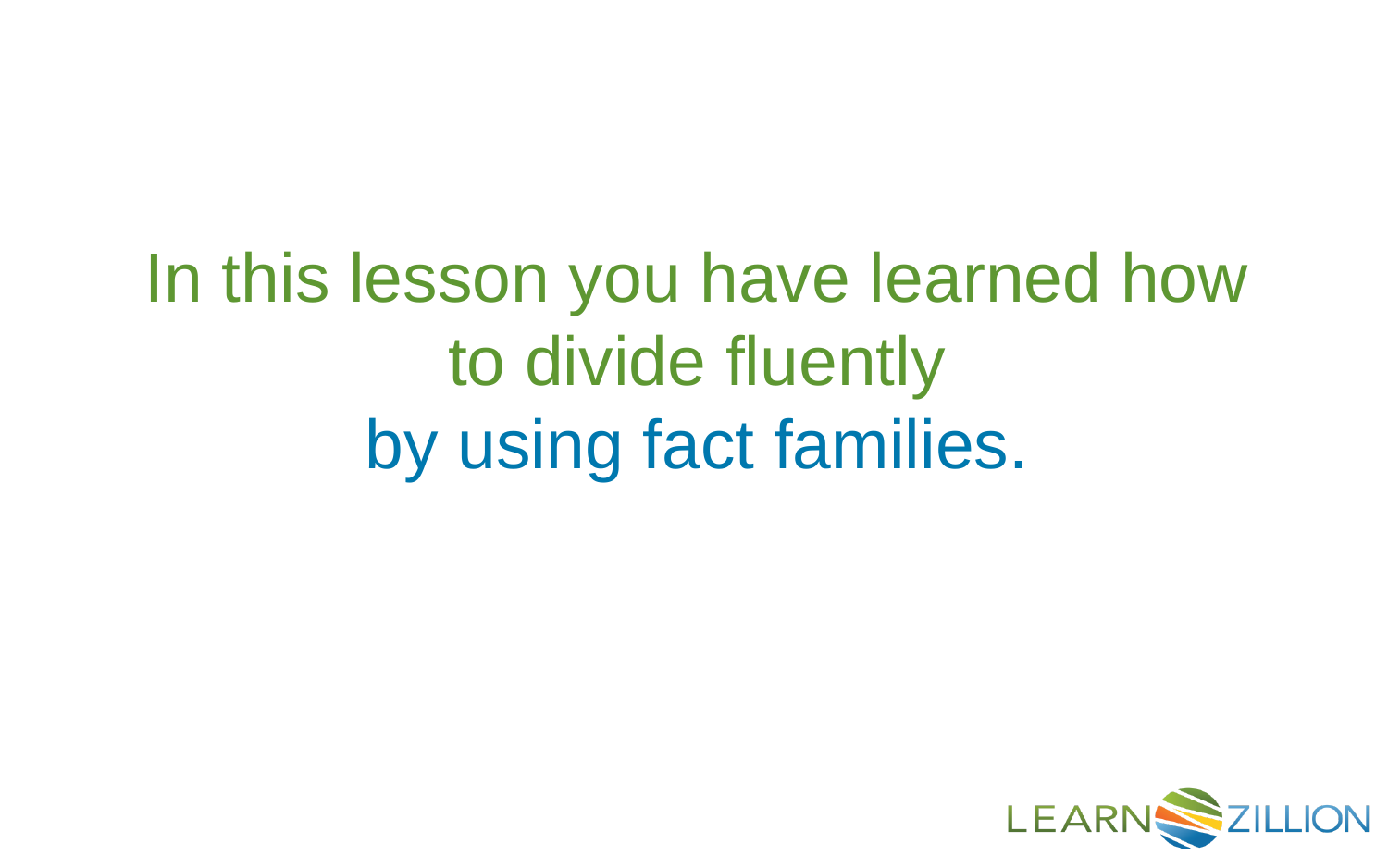

In this lesson you have learned how to divide fluently
by using fact families.